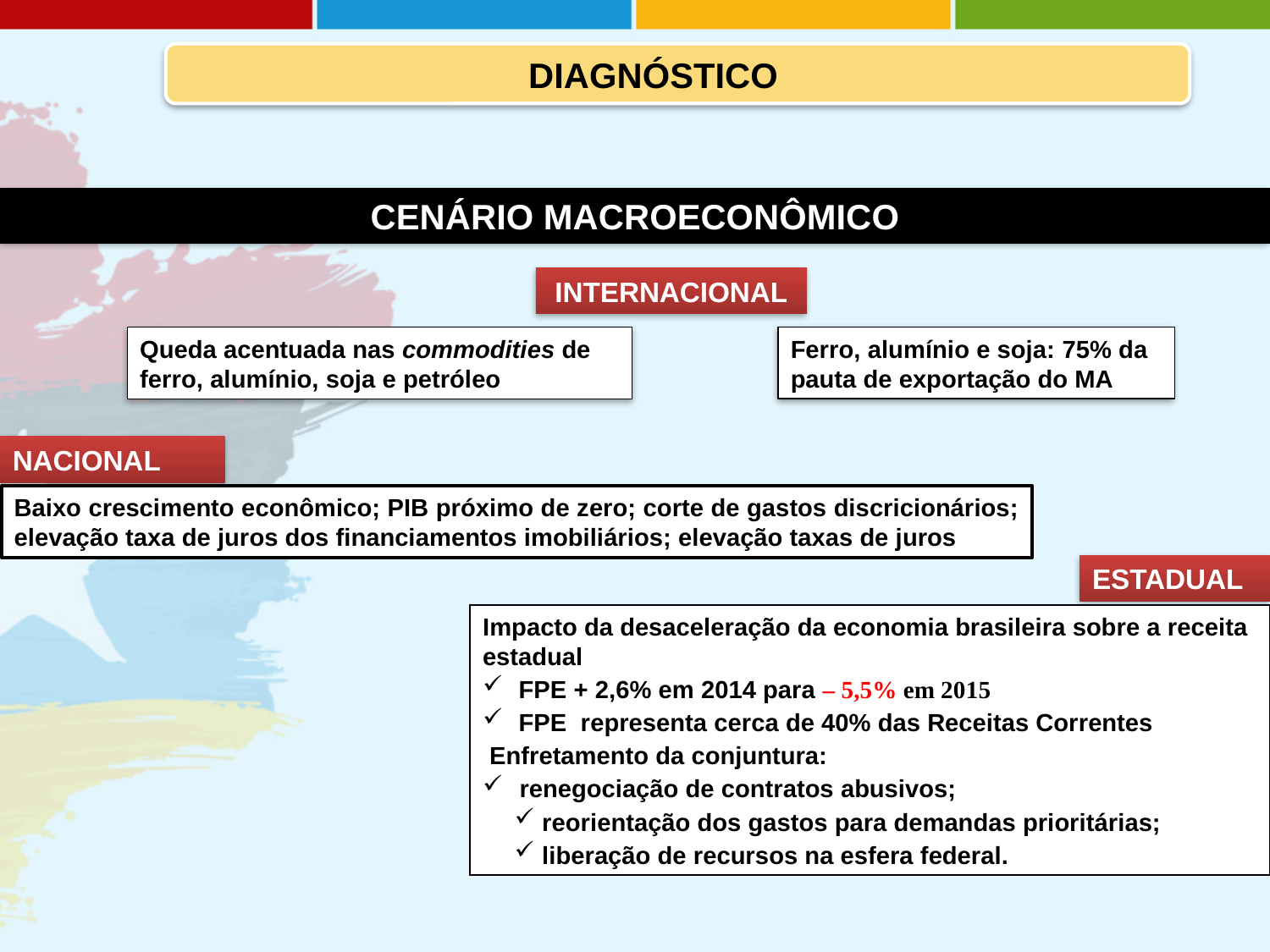

DIAGNÓSTICO

CENÁRIO MACROECONÔMICO
INTERNACIONAL
Queda acentuada nas commodities de ferro, alumínio, soja e petróleo
Ferro, alumínio e soja: 75% da pauta de exportação do MA
NACIONAL
Baixo crescimento econômico; PIB próximo de zero; corte de gastos discricionários; elevação taxa de juros dos financiamentos imobiliários; elevação taxas de juros
ESTADUAL
Impacto da desaceleração da economia brasileira sobre a receita estadual
 FPE + 2,6% em 2014 para – 5,5% em 2015
 FPE  representa cerca de 40% das Receitas Correntes
 Enfretamento da conjuntura:
 renegociação de contratos abusivos;
 reorientação dos gastos para demandas prioritárias;
 liberação de recursos na esfera federal.